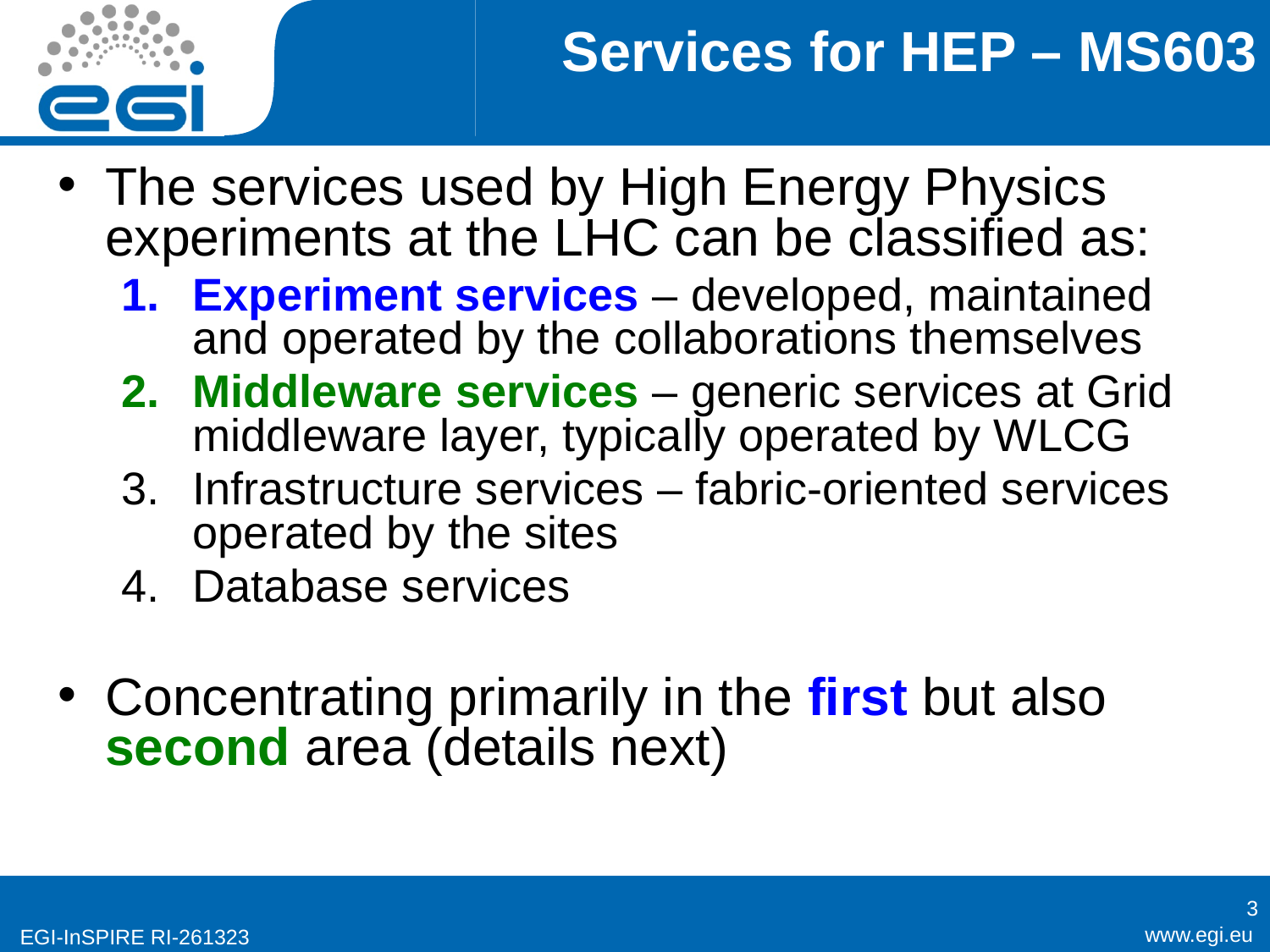

# Services for HEP – MS603
The services used by High Energy Physics experiments at the LHC can be classified as:
Experiment services – developed, maintained and operated by the collaborations themselves
Middleware services – generic services at Grid middleware layer, typically operated by WLCG
Infrastructure services – fabric-oriented services operated by the sites
Database services

Concentrating primarily in the first but also second area (details next)
3